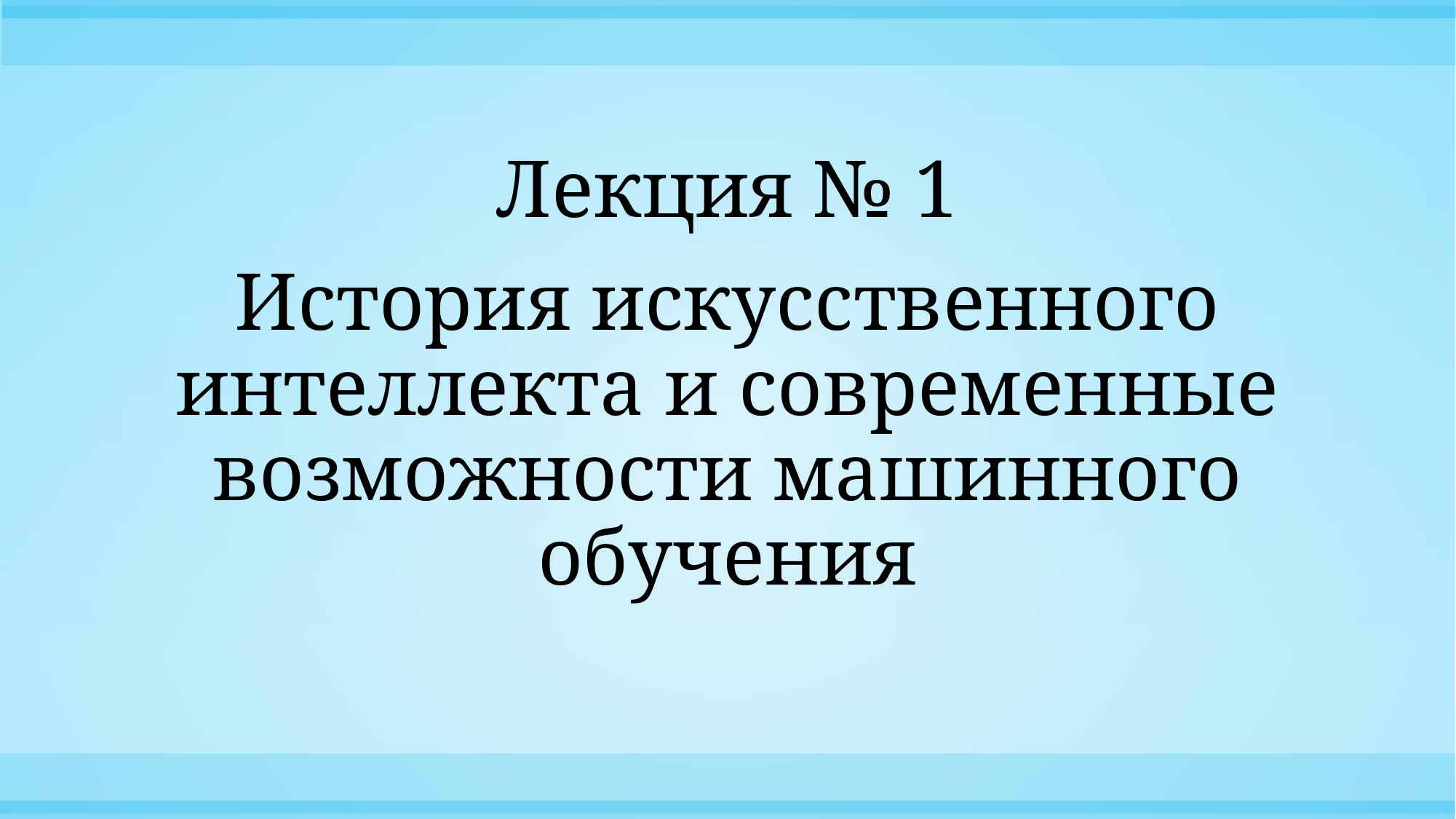

# Лекция № 1 История искусственного интеллекта и современные возможности машинного обучения